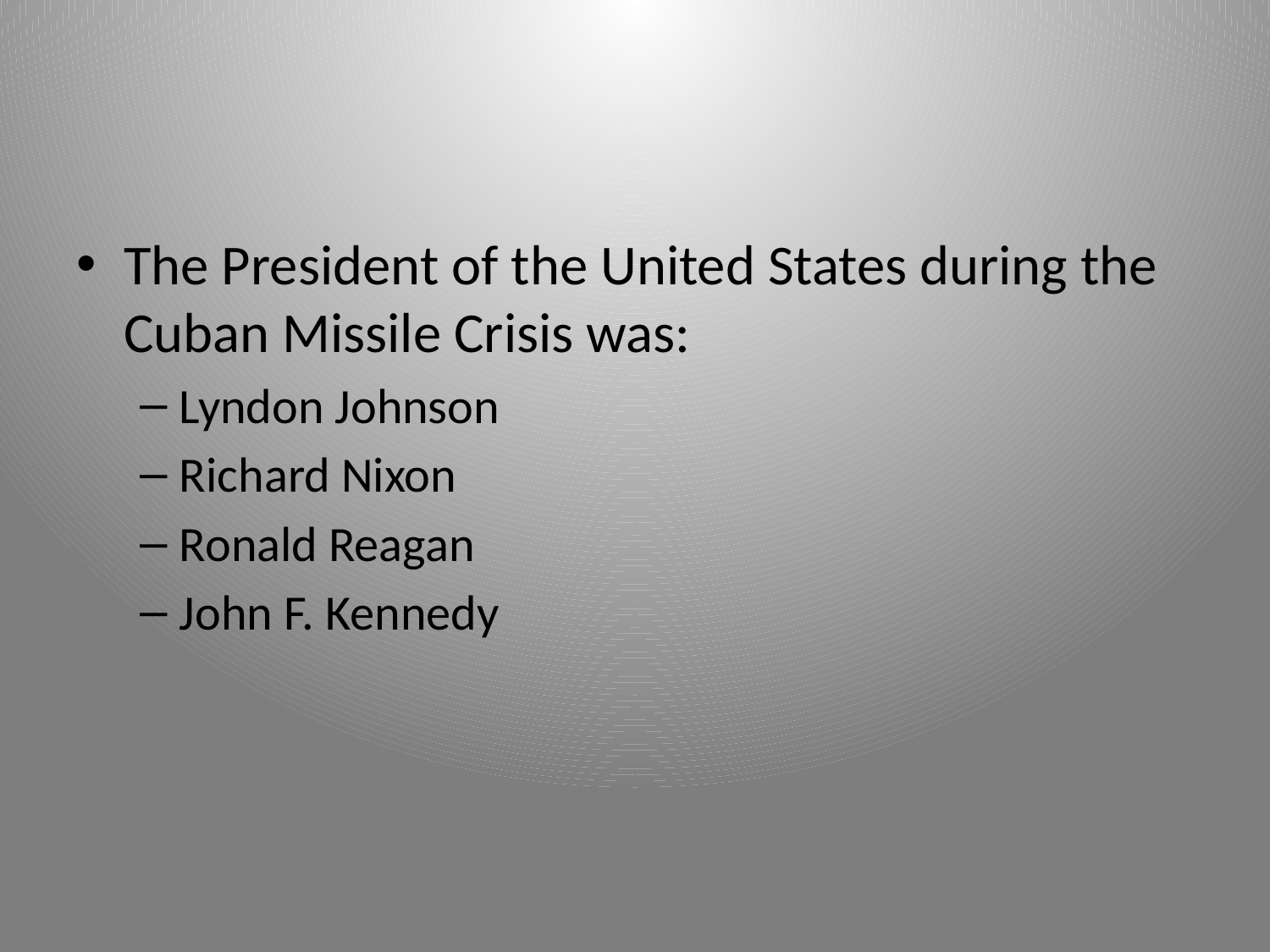

The President of the United States during the Cuban Missile Crisis was:
Lyndon Johnson
Richard Nixon
Ronald Reagan
John F. Kennedy